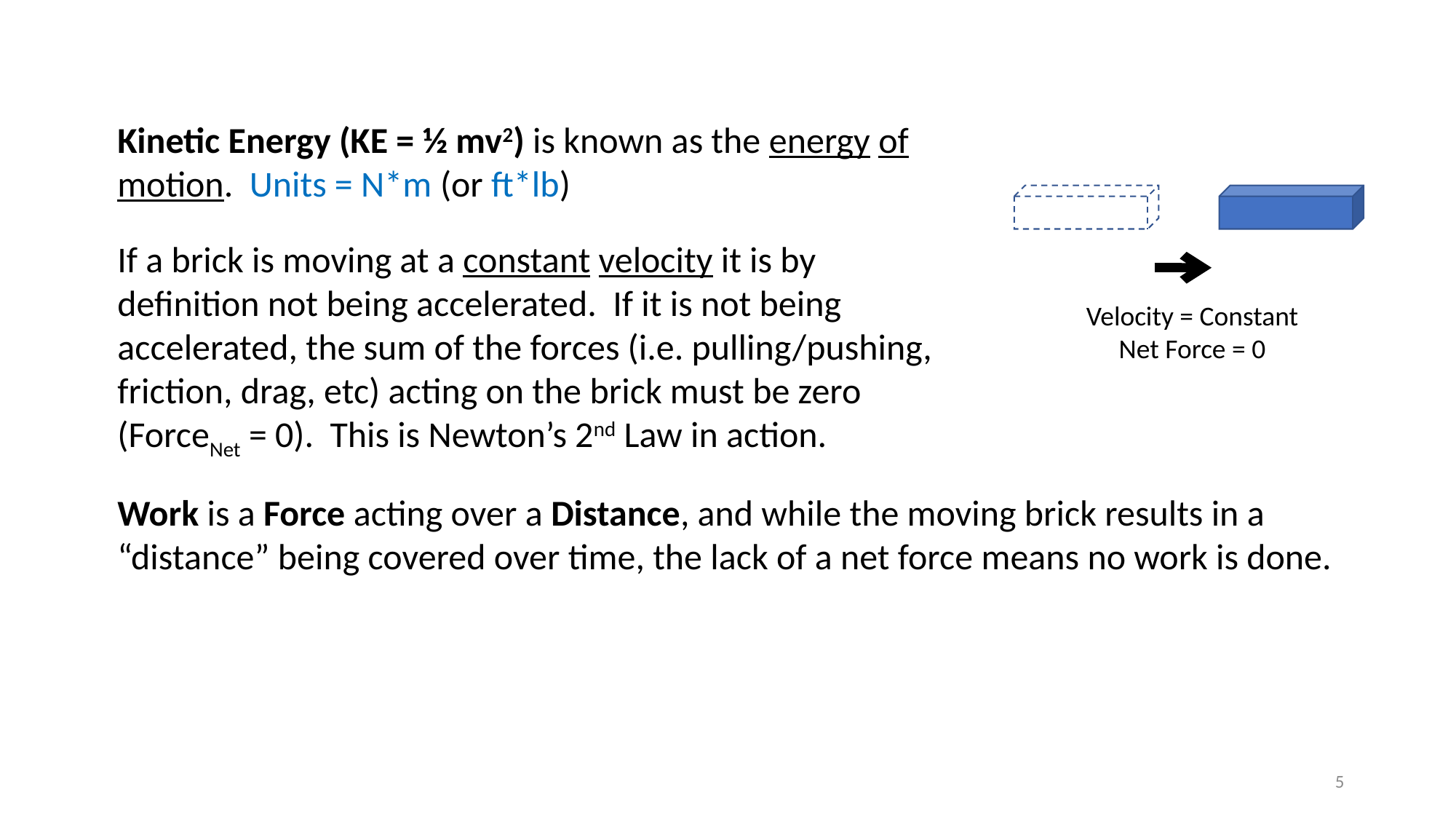

Kinetic Energy (KE = ½ mv2) is known as the energy of motion.  Units = N*m (or ft*lb)

If a brick is moving at a constant velocity it is by definition not being accelerated.  If it is not being accelerated, the sum of the forces (i.e. pulling/pushing, friction, drag, etc) acting on the brick must be zero (ForceNet = 0).  This is Newton’s 2nd Law in action.
Velocity = Constant
Net Force = 0
Work is a Force acting over a Distance, and while the moving brick results in a “distance” being covered over time, the lack of a net force means no work is done.
5